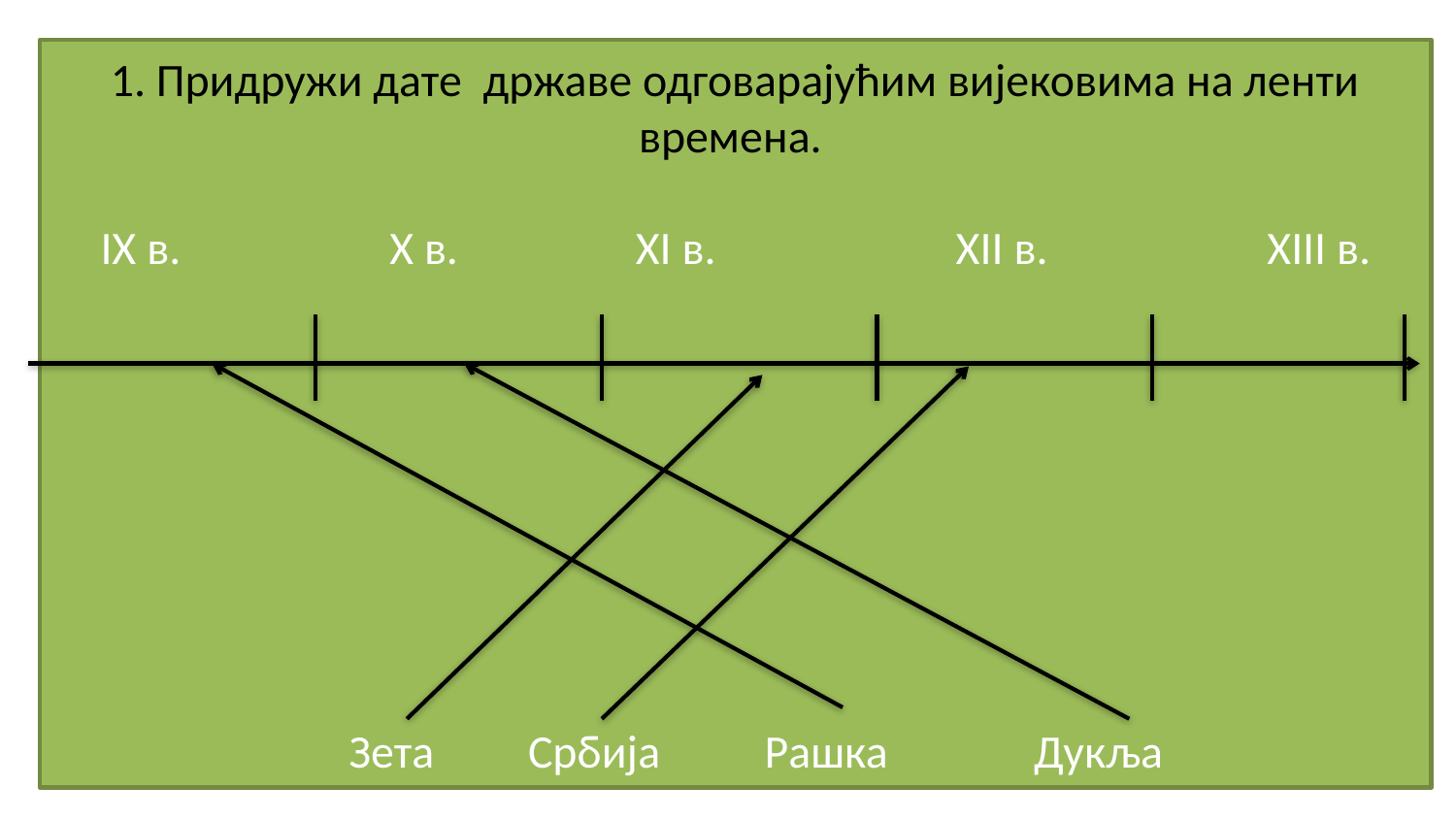

# 1. Придружи дате  државе одговарајућим вијековима на ленти времена. IX в.                    X в.                 XI в.                       XII в.                     XIII в. Зета         Србија          Рашка              Дукља